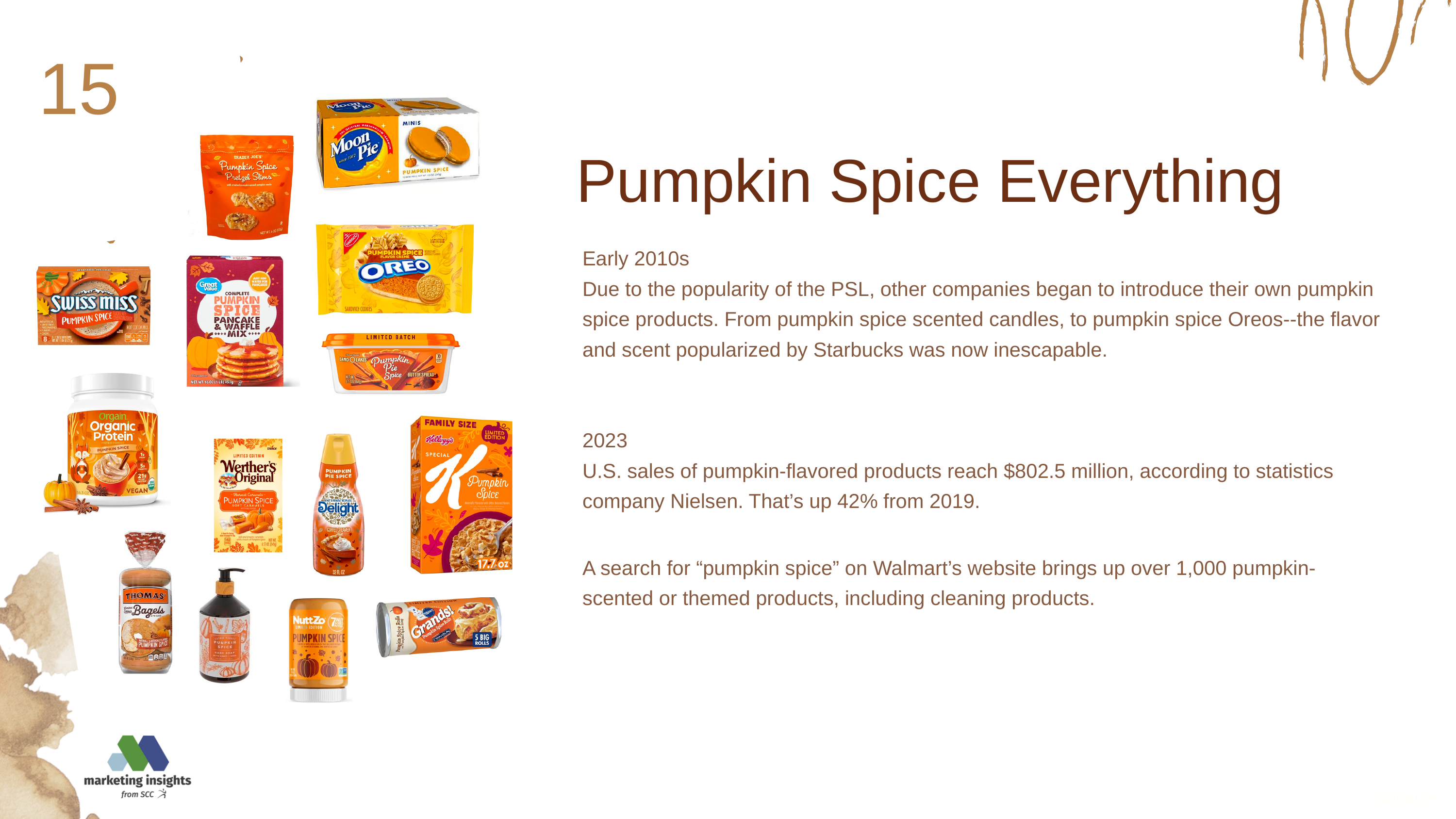

15

Pumpkin Spice Everything

Early 2010s
Due to the popularity of the PSL, other companies began to introduce their own pumpkin spice products. From pumpkin spice scented candles, to pumpkin spice Oreos--the flavor and scent popularized by Starbucks was now inescapable.

2023
U.S. sales of pumpkin-flavored products reach $802.5 million, according to statistics company Nielsen. That’s up 42% from 2019.

A search for “pumpkin spice” on Walmart’s website brings up over 1,000 pumpkin-scented or themed products, including cleaning products.

Starbucks